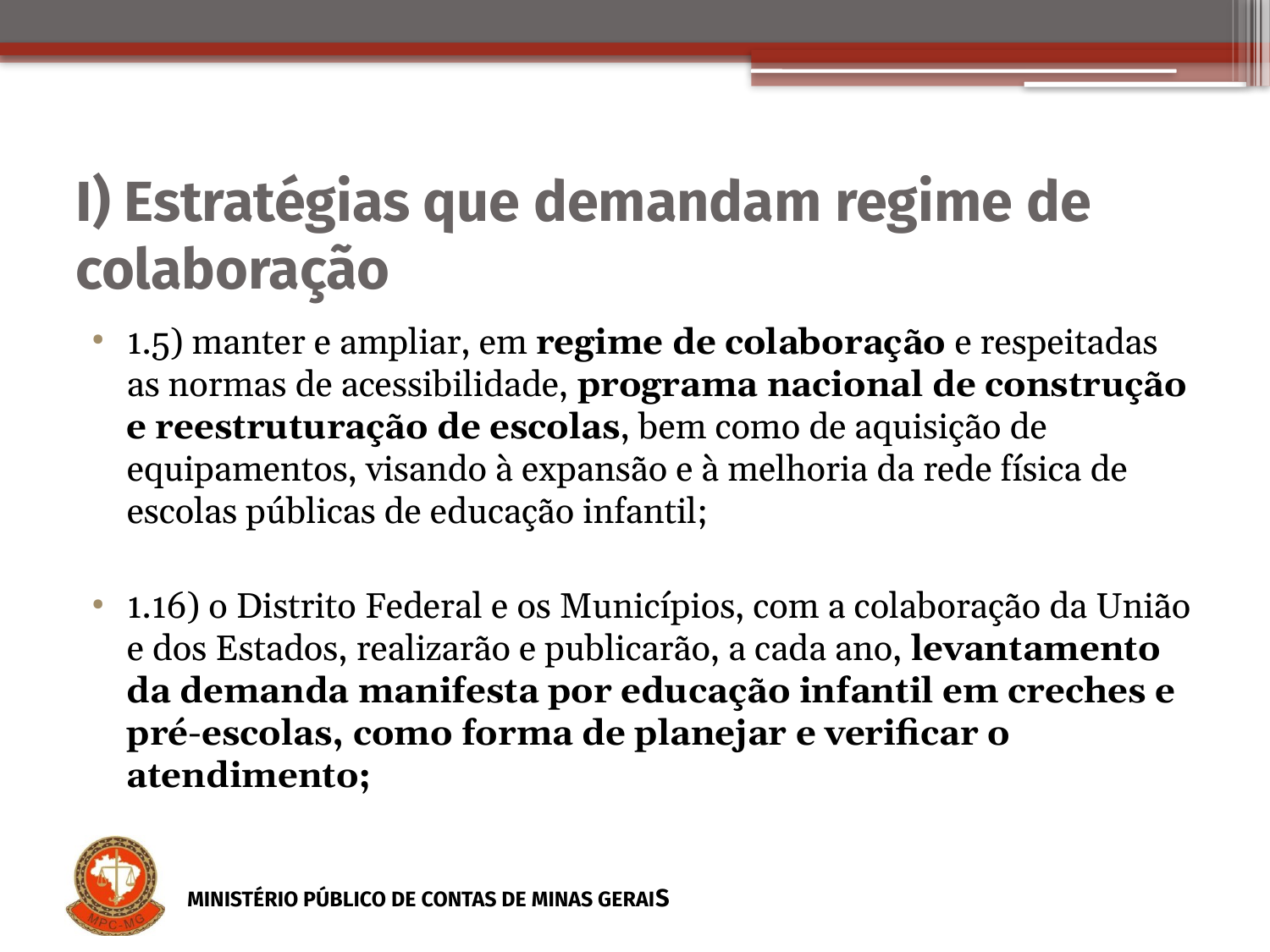

# I) Estratégias que demandam regime de colaboração
1.5) manter e ampliar, em regime de colaboração e respeitadas as normas de acessibilidade, programa nacional de construção e reestruturação de escolas, bem como de aquisição de equipamentos, visando à expansão e à melhoria da rede física de escolas públicas de educação infantil;

1.16) o Distrito Federal e os Municípios, com a colaboração da União e dos Estados, realizarão e publicarão, a cada ano, levantamento da demanda manifesta por educação infantil em creches e pré-escolas, como forma de planejar e verificar o atendimento;